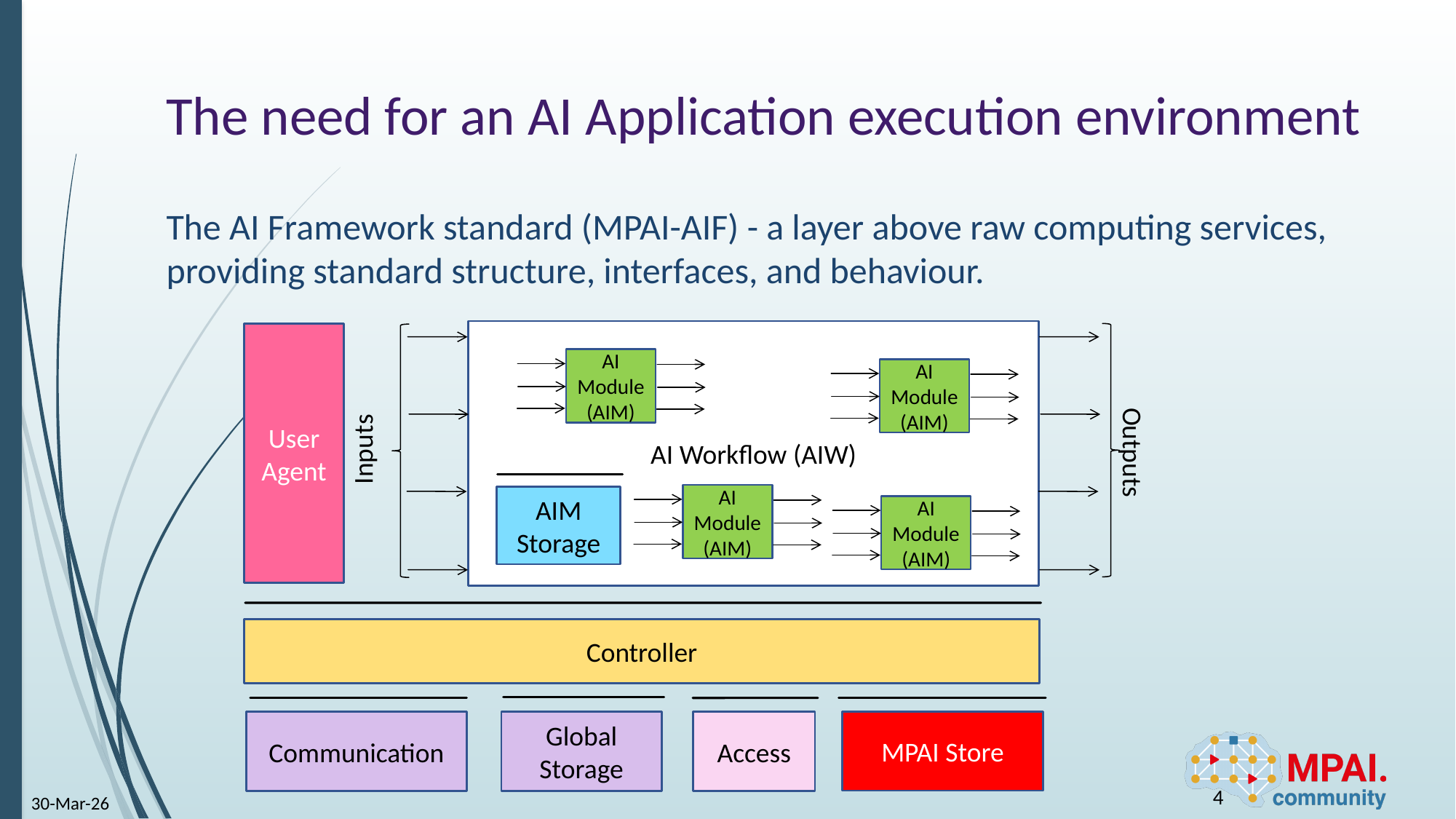

# The need for an AI Application execution environment
The AI Framework standard (MPAI-AIF) - a layer above raw computing services, providing standard structure, interfaces, and behaviour.

AI Workflow (AIW)

User Agent

AI Module (AIM)
AI Module (AIM)
Outputs
Inputs
AI Module (AIM)
AIM
Storage
AI Module (AIM)

Controller
Communication
MPAI Store
Access
Global Storage
4
30-Mar-26